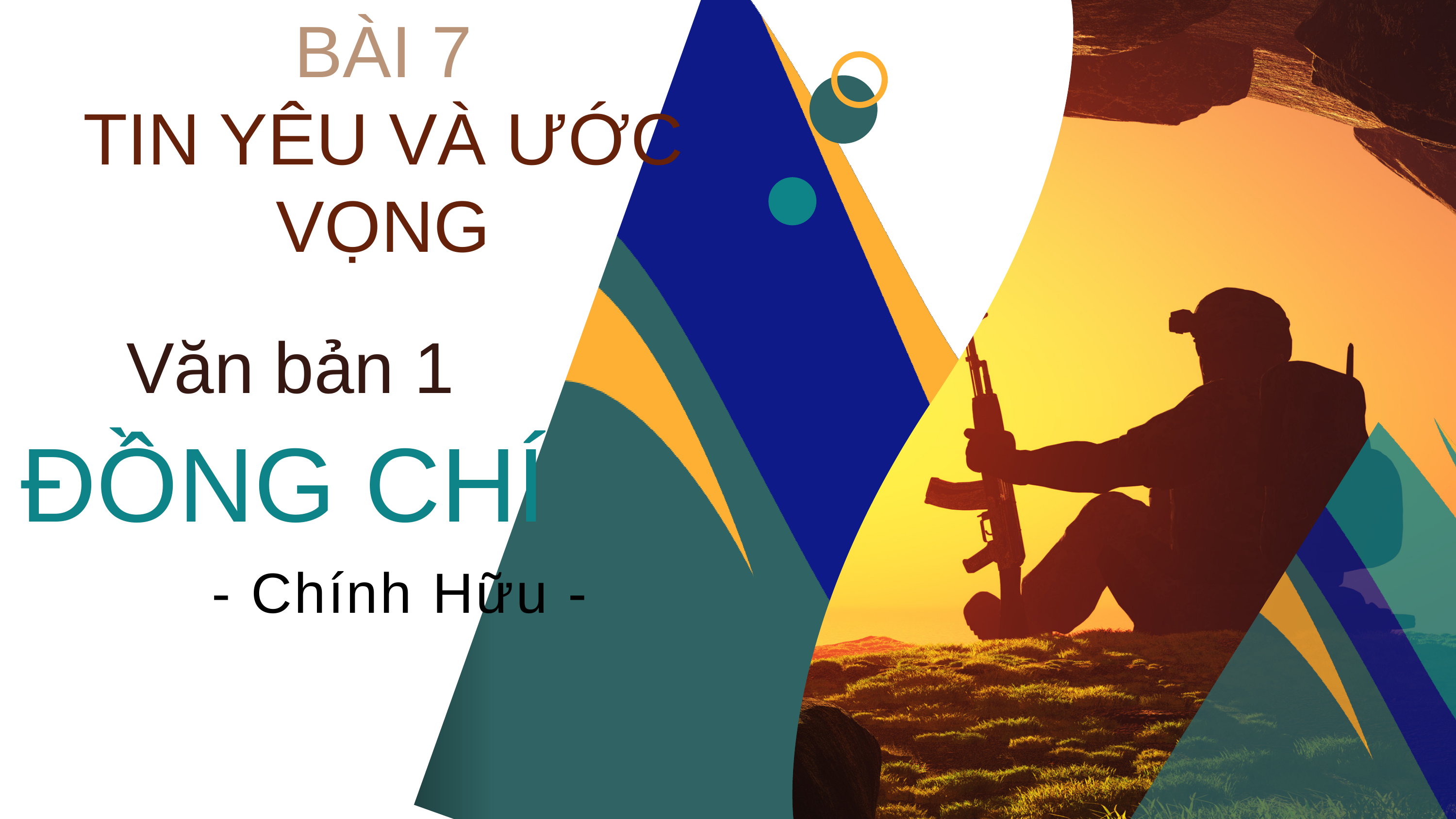

BÀI 7
TIN YÊU VÀ ƯỚC VỌNG

Văn bản 1
ĐỒNG CHÍ

- Chính Hữu -